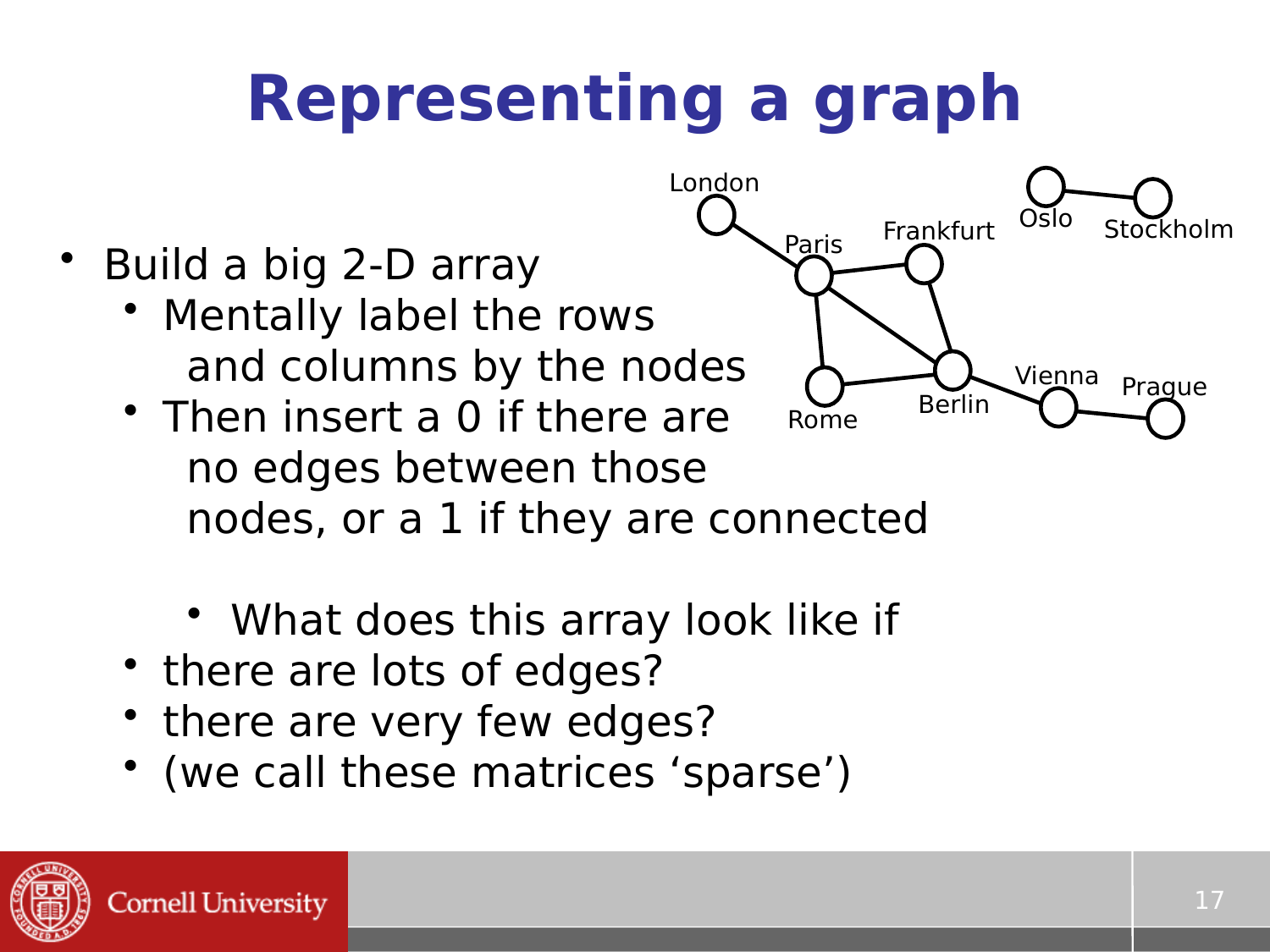

# Representing a graph
London

Oslo

Stockholm

Frankfurt

Paris

Berlin
Vienna

Rome
Prague

 Build a big 2-D array
Mentally label the rows
and columns by the nodes
Then insert a 0 if there are
no edges between those
nodes, or a 1 if they are connected

 What does this array look like if
there are lots of edges?
there are very few edges?
(we call these matrices ‘sparse’)
17